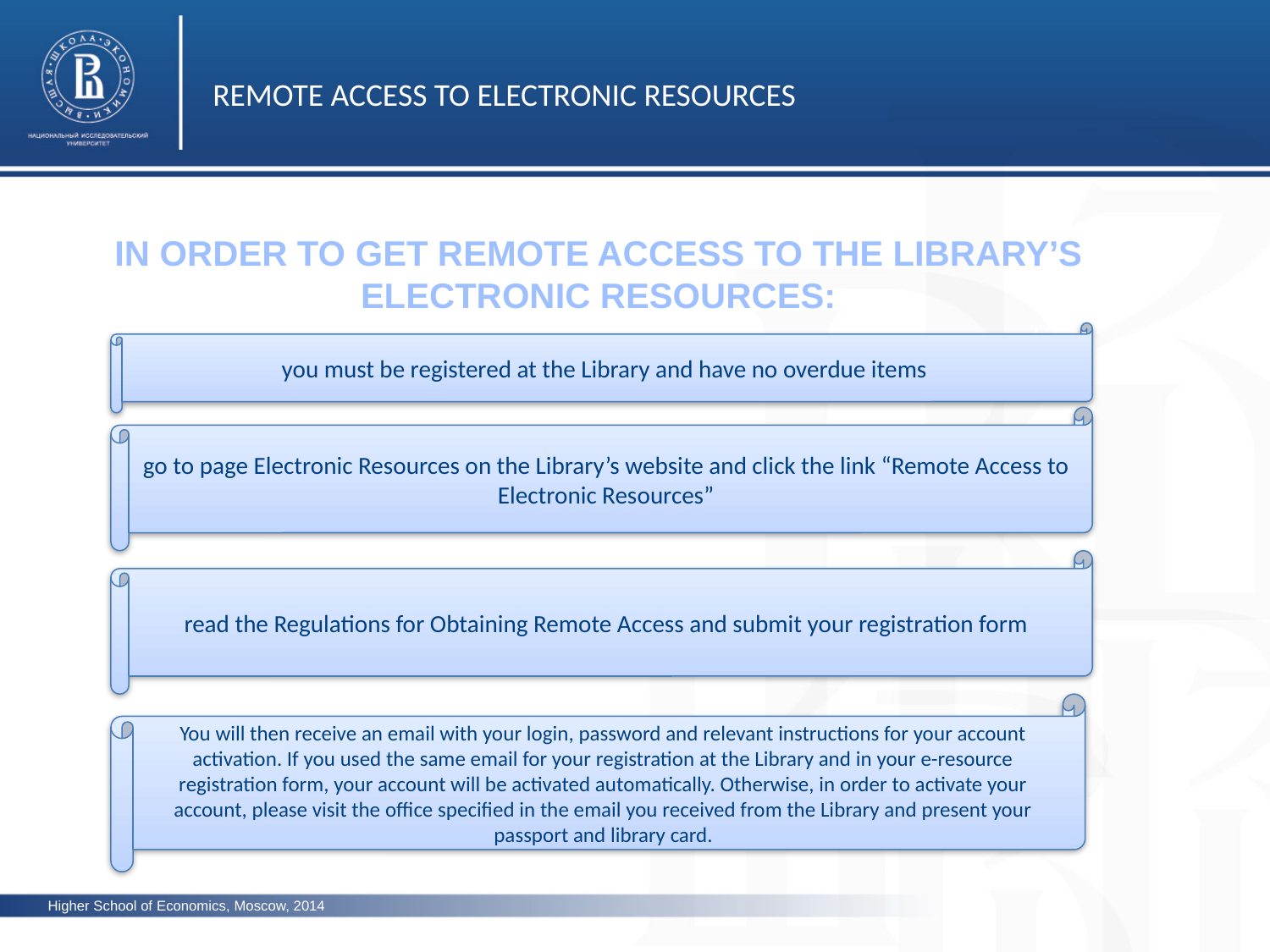

REMOTE ACCESS TO ELECTRONIC RESOURCES
IN ORDER TO GET REMOTE ACCESS TO THE LIBRARY’S ELECTRONIC RESOURCES:
фото
you must be registered at the Library and have no overdue items
go to page Electronic Resources on the Library’s website and click the link “Remote Access to Electronic Resources”
read the Regulations for Obtaining Remote Access and submit your registration form
фото
You will then receive an email with your login, password and relevant instructions for your account activation. If you used the same email for your registration at the Library and in your e-resource registration form, your account will be activated automatically. Otherwise, in order to activate your account, please visit the office specified in the email you received from the Library and present your passport and library card.
фото
Higher School of Economics, Moscow, 2014